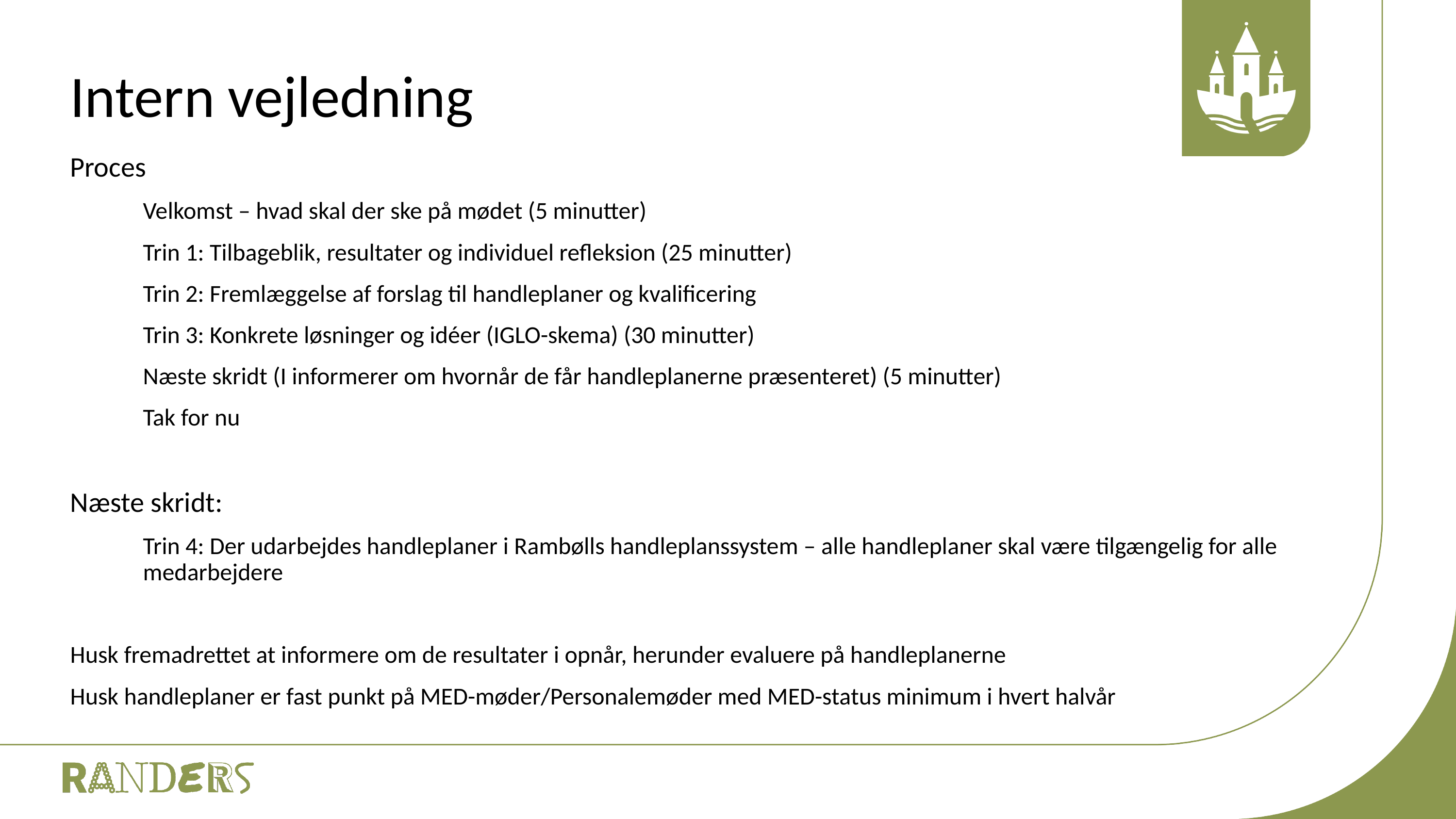

# Intern vejledning
Proces
	Velkomst – hvad skal der ske på mødet (5 minutter)
	Trin 1: Tilbageblik, resultater og individuel refleksion (25 minutter)
	Trin 2: Fremlæggelse af forslag til handleplaner og kvalificering
	Trin 3: Konkrete løsninger og idéer (IGLO-skema) (30 minutter)
	Næste skridt (I informerer om hvornår de får handleplanerne præsenteret) (5 minutter)
	Tak for nu

Næste skridt:
	Trin 4: Der udarbejdes handleplaner i Rambølls handleplanssystem – alle handleplaner skal være tilgængelig for alle 	medarbejdere

Husk fremadrettet at informere om de resultater i opnår, herunder evaluere på handleplanerne
Husk handleplaner er fast punkt på MED-møder/Personalemøder med MED-status minimum i hvert halvår